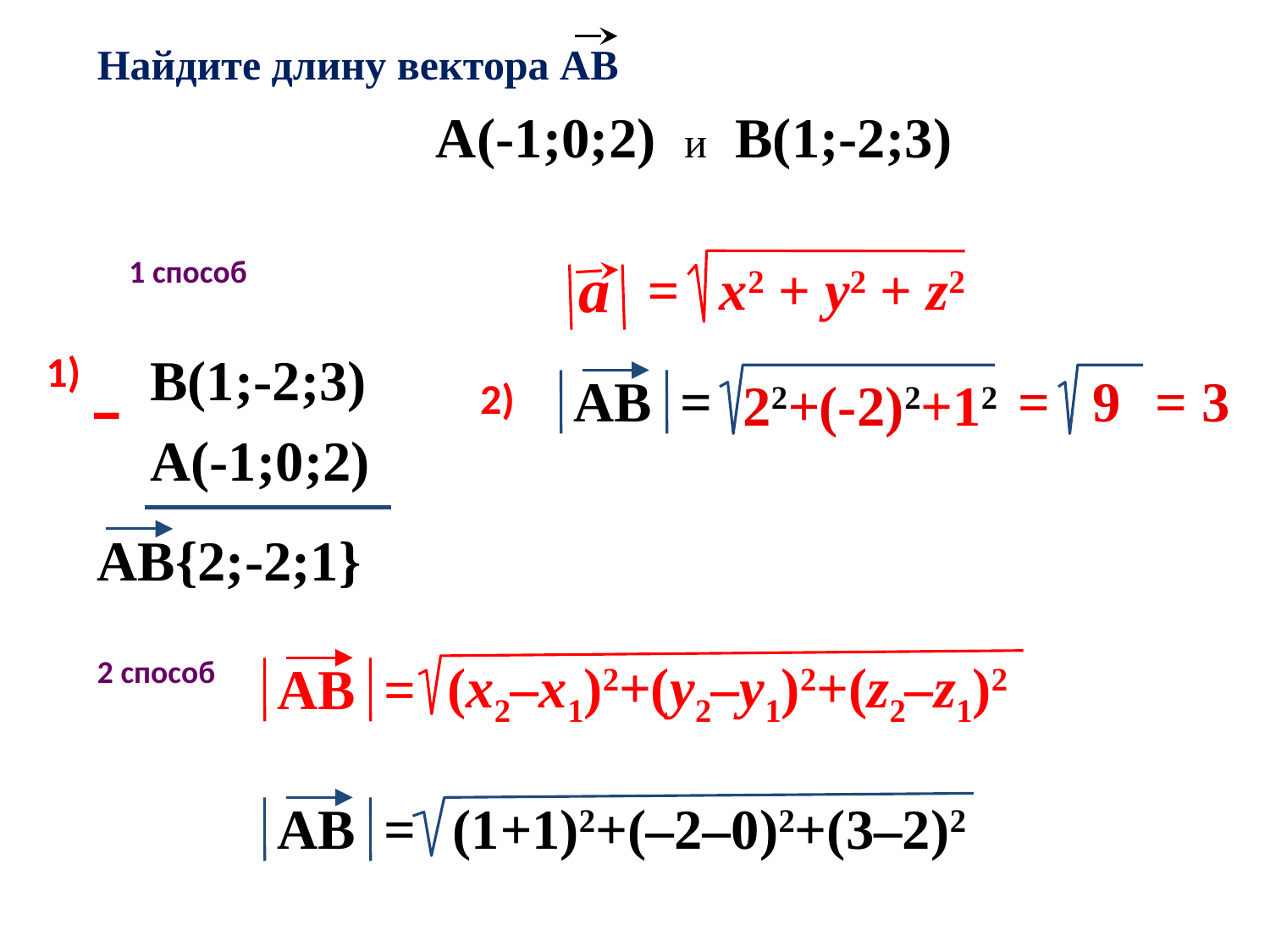

Найдите длину вектора АВ

A(-1;0;2)  и  B(1;-2;3)
 a

=
x2 + y2 + z2

1 способ
1)
B(1;-2;3)
–

AB  =

=   9

= 3
22+(-2)2+12

2)
A(-1;0;2)
AB{2;-2;1}

2 способ
(x2–x1)2+(y2–y1)2+(z2–z1)2

AB  =

AB  =

(1+1)2+(–2–0)2+(3–2)2